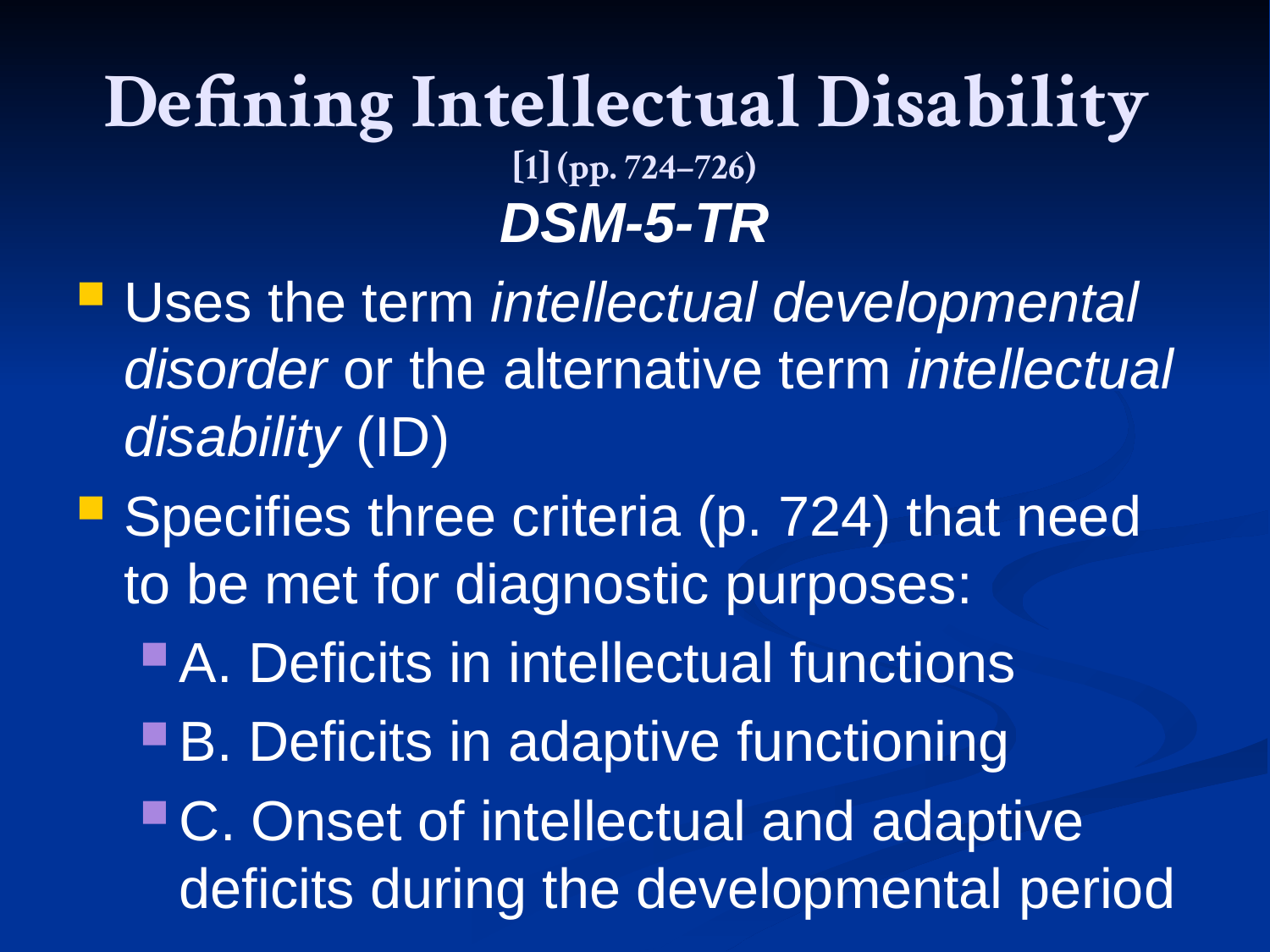

# Defining Intellectual Disability [1] (pp. 724–726)
DSM-5-TR
Uses the term intellectual developmental disorder or the alternative term intellectual disability (ID)
Specifies three criteria (p. 724) that need to be met for diagnostic purposes:
A. Deficits in intellectual functions
B. Deficits in adaptive functioning
C. Onset of intellectual and adaptive deficits during the developmental period